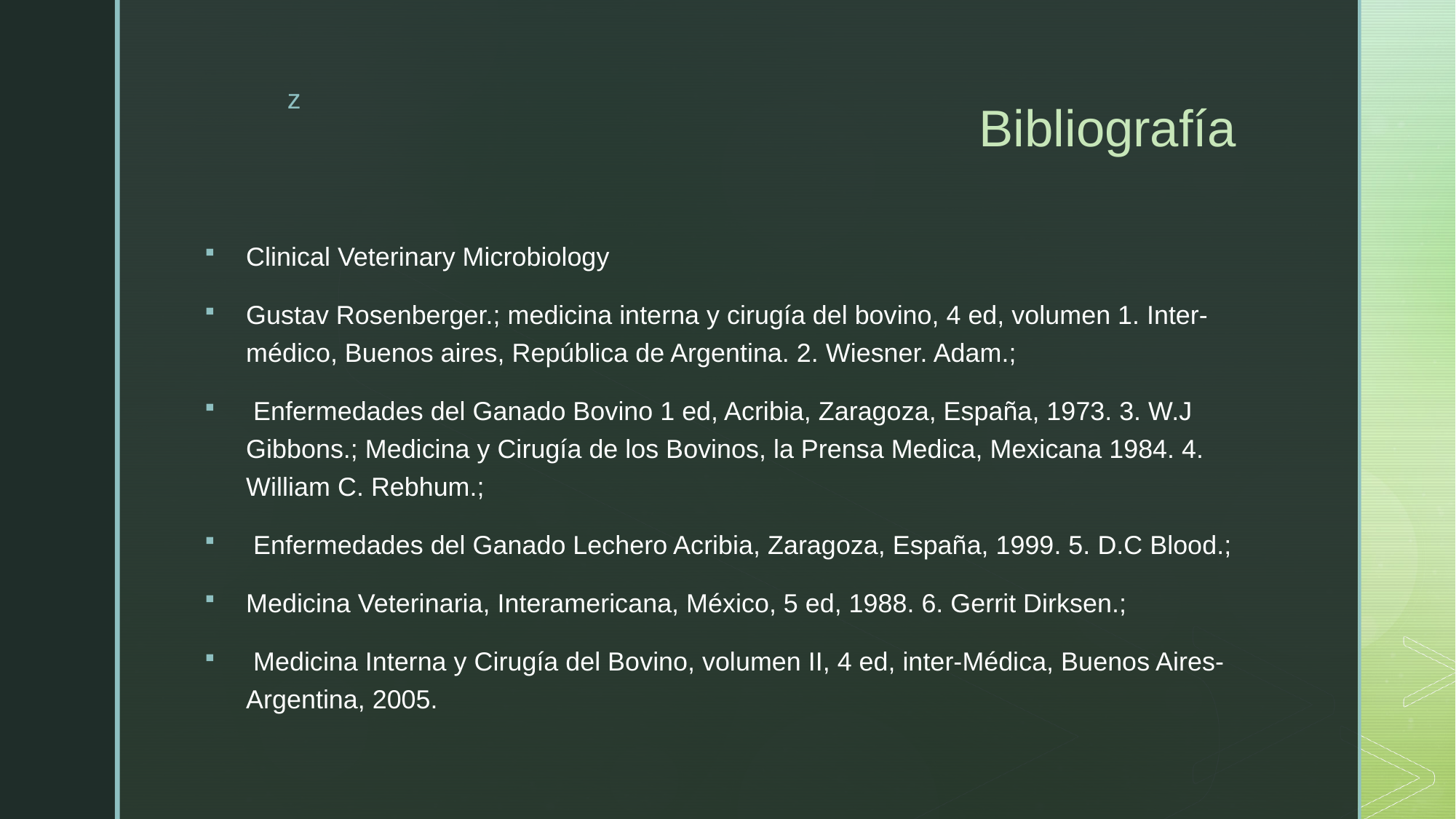

# Bibliografía
Clinical Veterinary Microbiology
Gustav Rosenberger.; medicina interna y cirugía del bovino, 4 ed, volumen 1. Inter-médico, Buenos aires, República de Argentina. 2. Wiesner. Adam.;
 Enfermedades del Ganado Bovino 1 ed, Acribia, Zaragoza, España, 1973. 3. W.J Gibbons.; Medicina y Cirugía de los Bovinos, la Prensa Medica, Mexicana 1984. 4. William C. Rebhum.;
 Enfermedades del Ganado Lechero Acribia, Zaragoza, España, 1999. 5. D.C Blood.;
Medicina Veterinaria, Interamericana, México, 5 ed, 1988. 6. Gerrit Dirksen.;
 Medicina Interna y Cirugía del Bovino, volumen II, 4 ed, inter-Médica, Buenos Aires-Argentina, 2005.